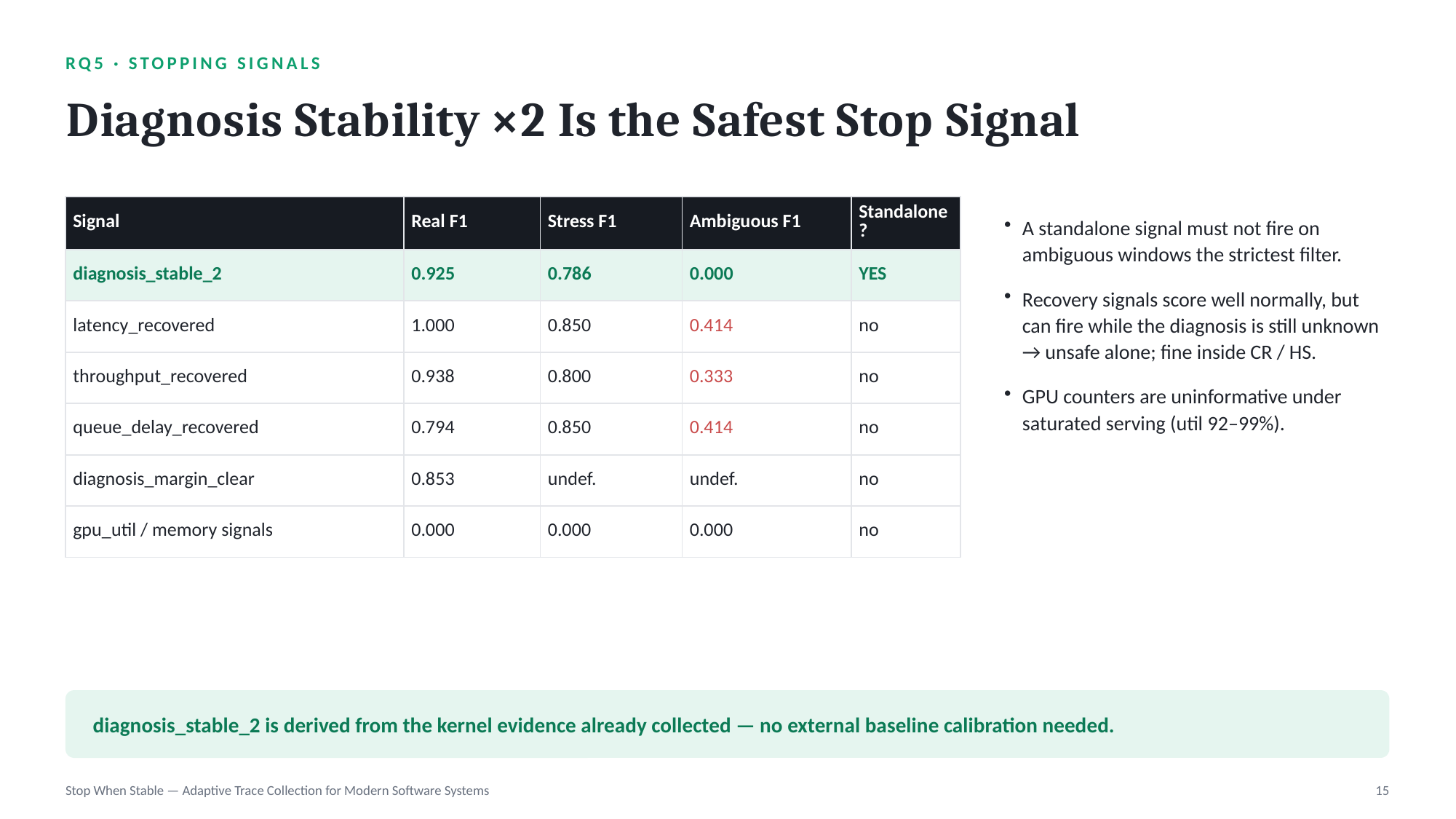

RQ5 · STOPPING SIGNALS
Diagnosis Stability ×2 Is the Safest Stop Signal
| Signal | Real F1 | Stress F1 | Ambiguous F1 | Standalone? |
| --- | --- | --- | --- | --- |
| diagnosis\_stable\_2 | 0.925 | 0.786 | 0.000 | YES |
| latency\_recovered | 1.000 | 0.850 | 0.414 | no |
| throughput\_recovered | 0.938 | 0.800 | 0.333 | no |
| queue\_delay\_recovered | 0.794 | 0.850 | 0.414 | no |
| diagnosis\_margin\_clear | 0.853 | undef. | undef. | no |
| gpu\_util / memory signals | 0.000 | 0.000 | 0.000 | no |
A standalone signal must not fire on ambiguous windows the strictest filter.
Recovery signals score well normally, but can fire while the diagnosis is still unknown → unsafe alone; fine inside CR / HS.
GPU counters are uninformative under saturated serving (util 92–99%).

diagnosis_stable_2 is derived from the kernel evidence already collected — no external baseline calibration needed.
Stop When Stable — Adaptive Trace Collection for Modern Software Systems
15